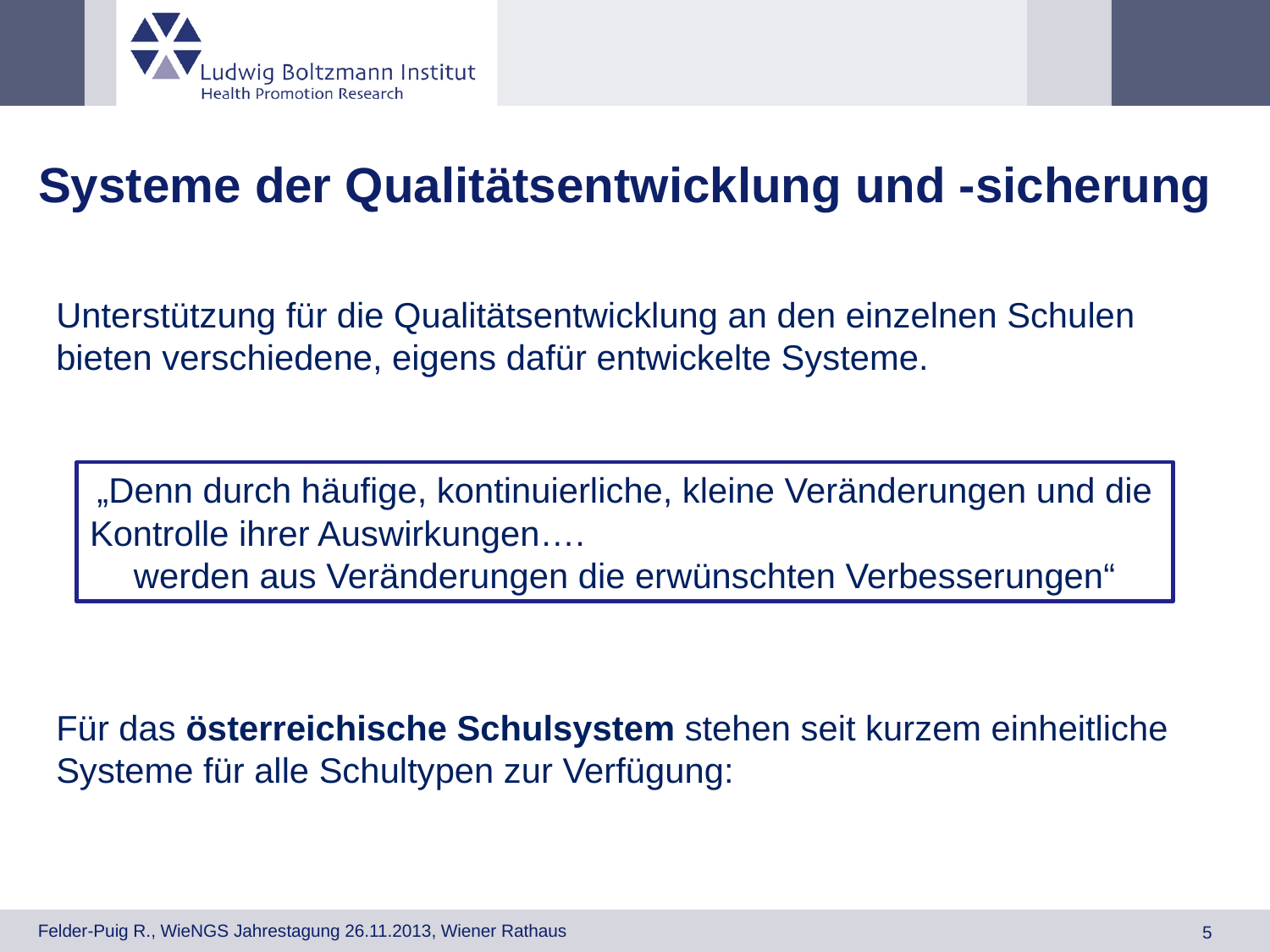

# Systeme der Qualitätsentwicklung und -sicherung
Unterstützung für die Qualitätsentwicklung an den einzelnen Schulen bieten verschiedene, eigens dafür entwickelte Systeme.

Für das österreichische Schulsystem stehen seit kurzem einheitliche Systeme für alle Schultypen zur Verfügung:
„Denn durch häufige, kontinuierliche, kleine Veränderungen und die Kontrolle ihrer Auswirkungen….                                                            werden aus Veränderungen die erwünschten Verbesserungen“